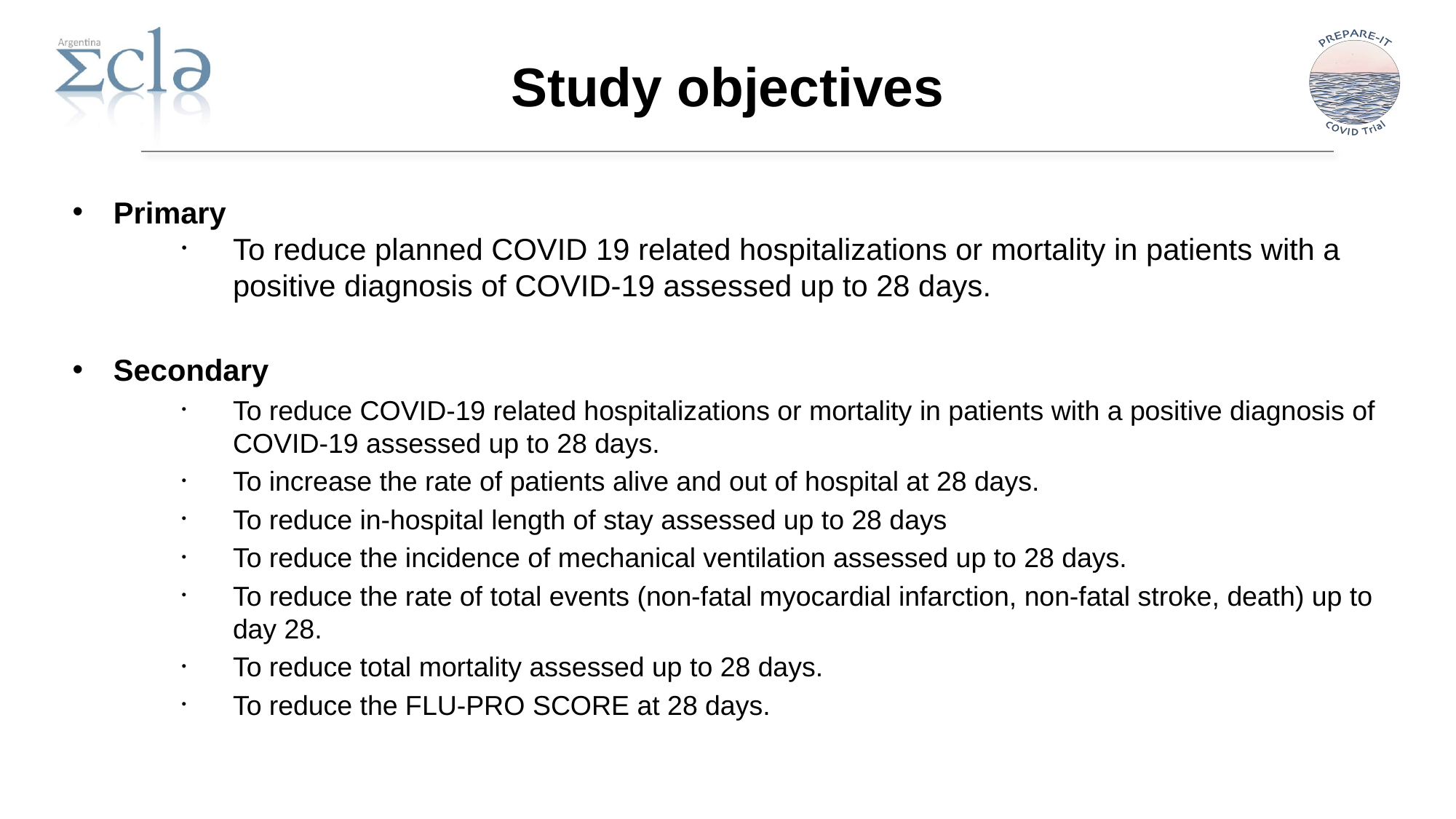

Study objectives
Primary
To reduce planned COVID 19 related hospitalizations or mortality in patients with a positive diagnosis of COVID-19 assessed up to 28 days.

Secondary
To reduce COVID-19 related hospitalizations or mortality in patients with a positive diagnosis of COVID-19 assessed up to 28 days.
To increase the rate of patients alive and out of hospital at 28 days.
To reduce in-hospital length of stay assessed up to 28 days
To reduce the incidence of mechanical ventilation assessed up to 28 days.
To reduce the rate of total events (non-fatal myocardial infarction, non-fatal stroke, death) up to day 28.
To reduce total mortality assessed up to 28 days.
To reduce the FLU-PRO SCORE at 28 days.